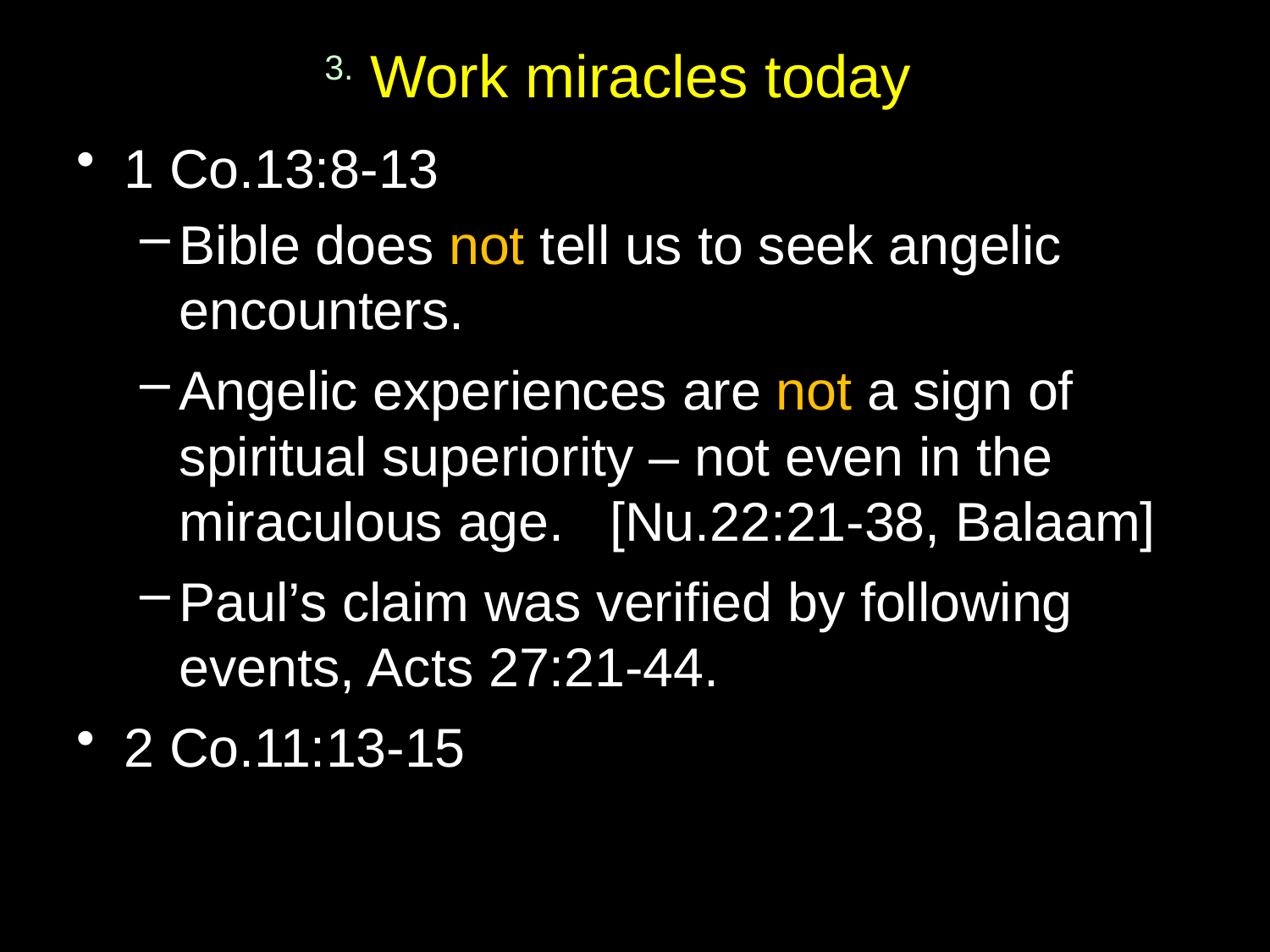

# 3. Work miracles today
1 Co.13:8-13
Bible does not tell us to seek angelic encounters.
Angelic experiences are not a sign of spiritual superiority – not even in the miraculous age.   [Nu.22:21-38, Balaam]
Paul’s claim was verified by following events, Acts 27:21-44.
2 Co.11:13-15